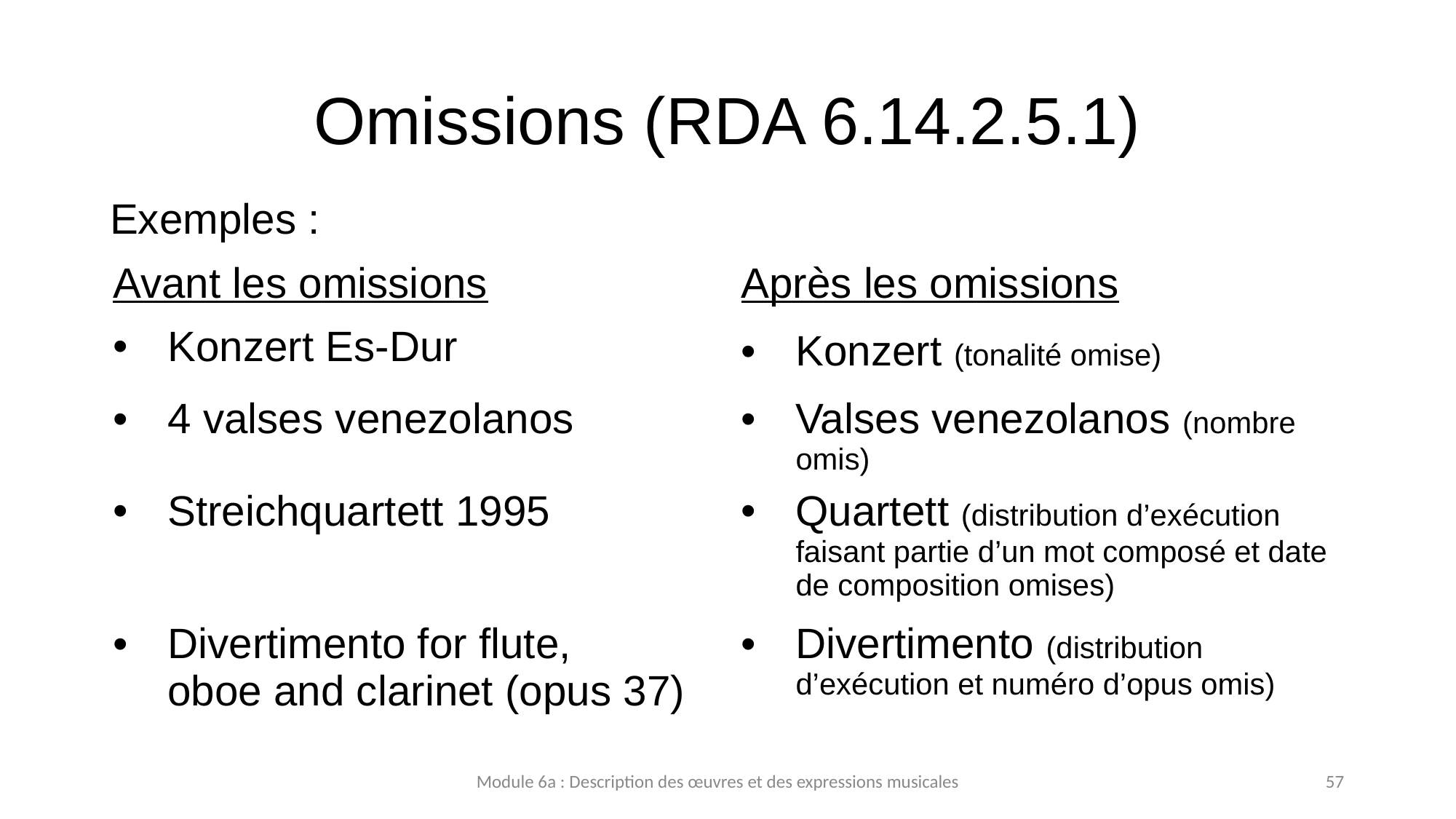

# Omissions (RDA 6.14.2.5.1)
Exemples :
| Avant les omissions | Après les omissions |
| --- | --- |
| Konzert Es-Dur | Konzert (tonalité omise) |
| 4 valses venezolanos | Valses venezolanos (nombre omis) |
| Streichquartett 1995 | Quartett (distribution d’exécution faisant partie d’un mot composé et date de composition omises) |
| Divertimento for flute, oboe and clarinet (opus 37) | Divertimento (distribution d’exécution et numéro d’opus omis) |
Module 6a : Description des œuvres et des expressions musicales
57